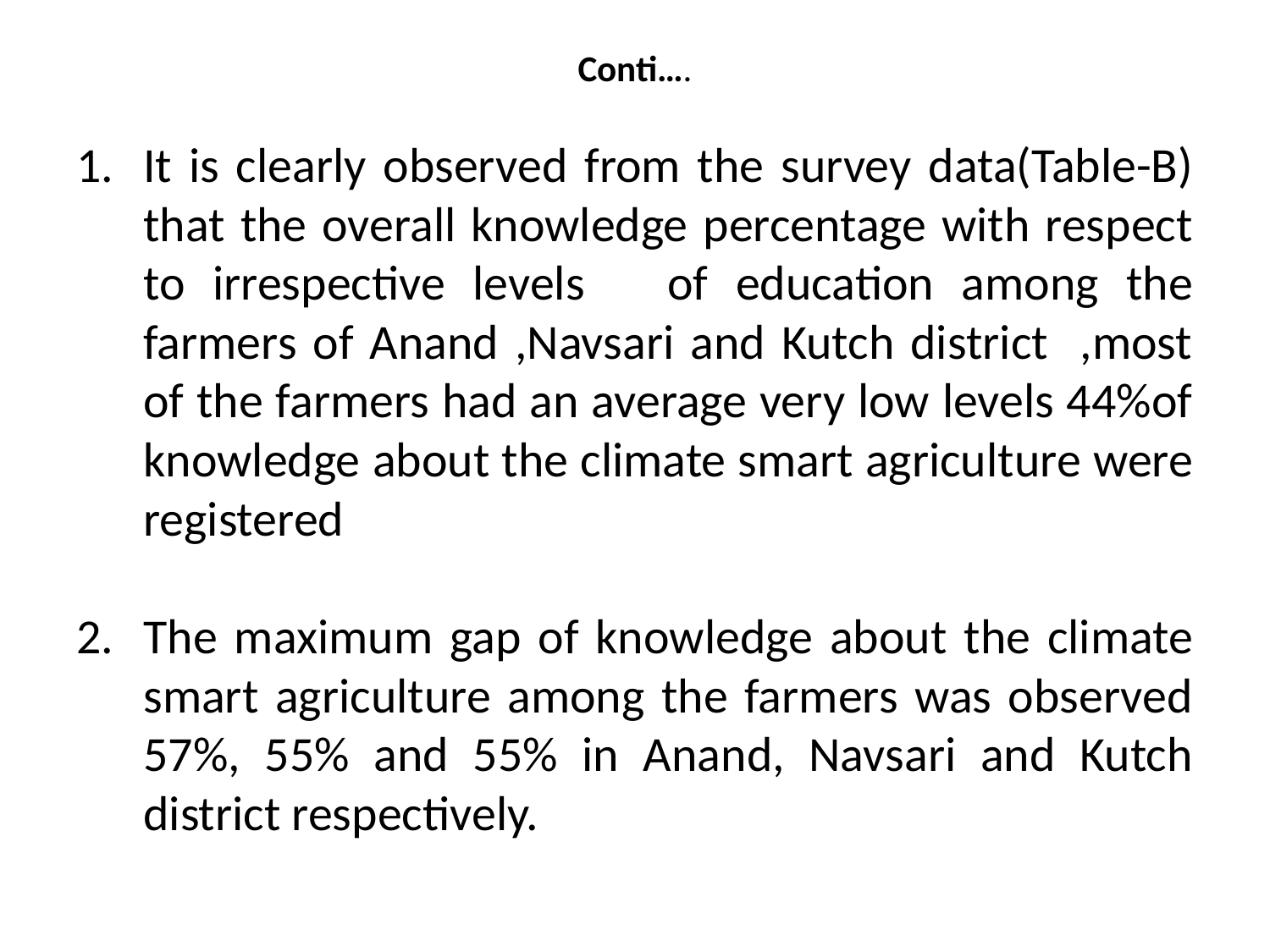

# Conti….
It is clearly observed from the survey data(Table-B) that the overall knowledge percentage with respect to irrespective levels   of education among the farmers of Anand ,Navsari and Kutch district  ,most of the farmers had an average very low levels 44%of knowledge about the climate smart agriculture were registered

The maximum gap of knowledge about the climate smart agriculture among the farmers was observed 57%, 55% and 55% in Anand, Navsari and Kutch district respectively.